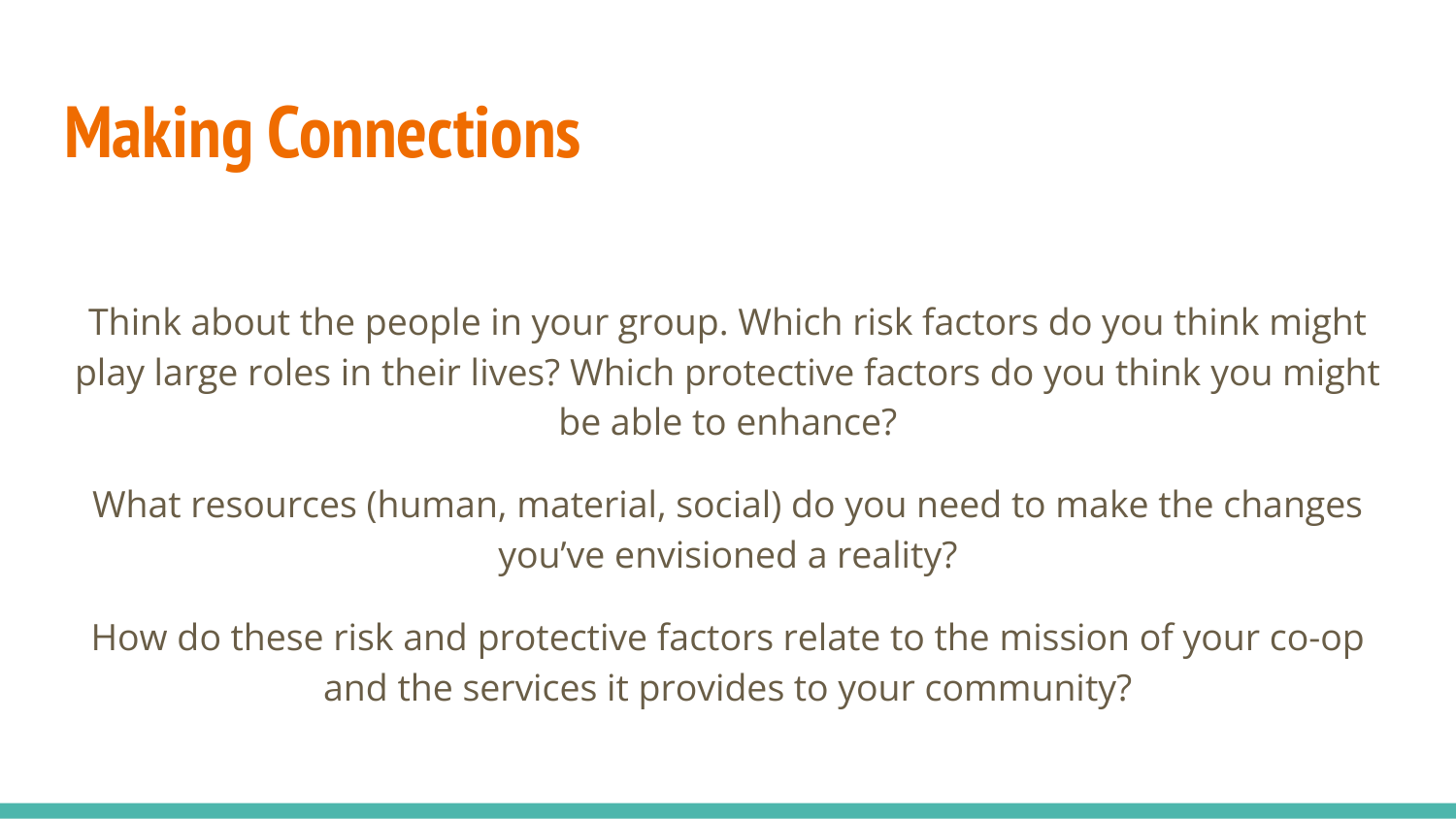

# Making Connections

Think about the people in your group. Which risk factors do you think might play large roles in their lives? Which protective factors do you think you might be able to enhance?
What resources (human, material, social) do you need to make the changes you’ve envisioned a reality?
How do these risk and protective factors relate to the mission of your co-op and the services it provides to your community?